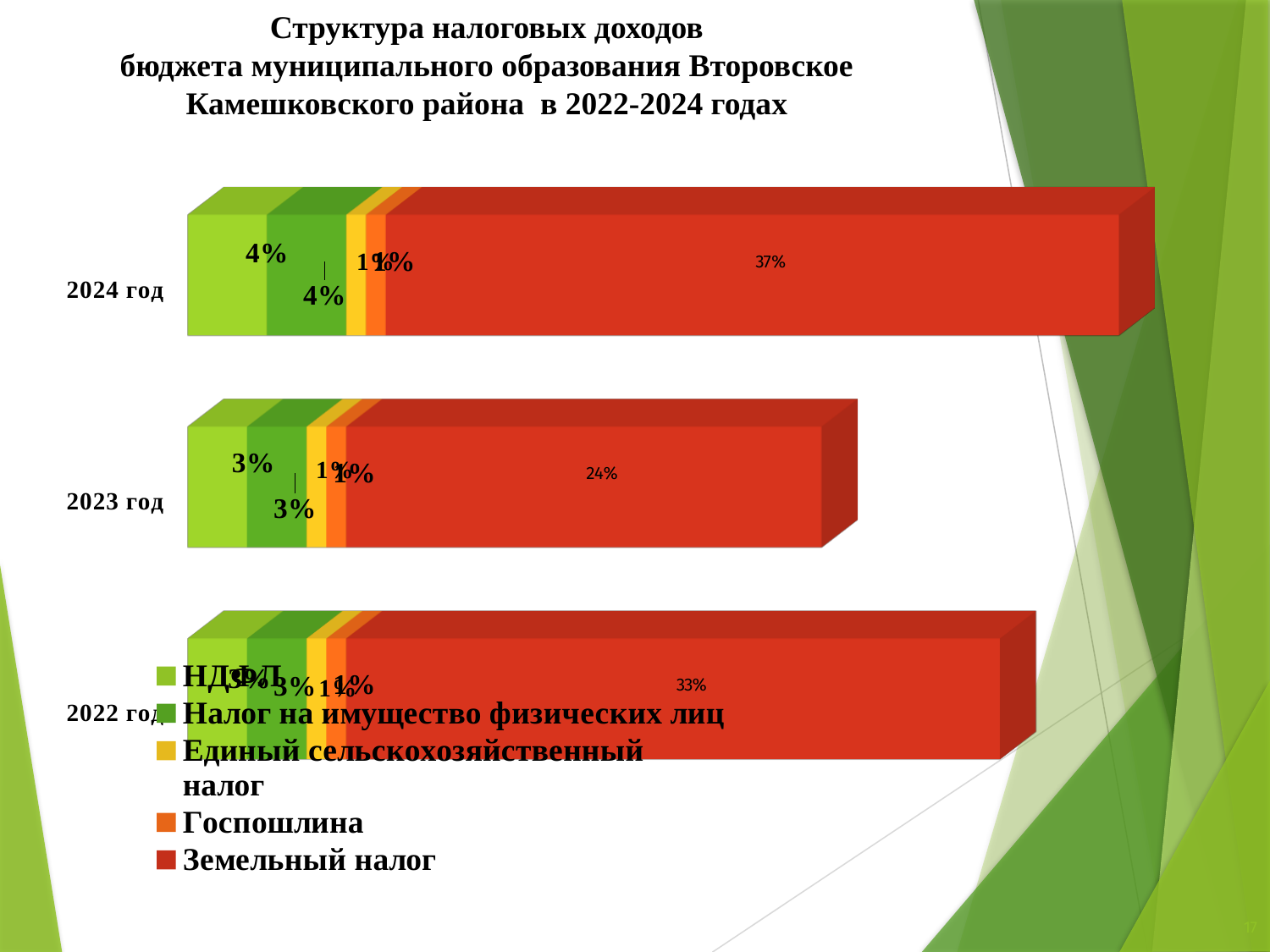

# Структура налоговых доходов бюджета муниципального образования Второвское Камешковского района  в 2022-2024 годах

[unsupported chart]

17